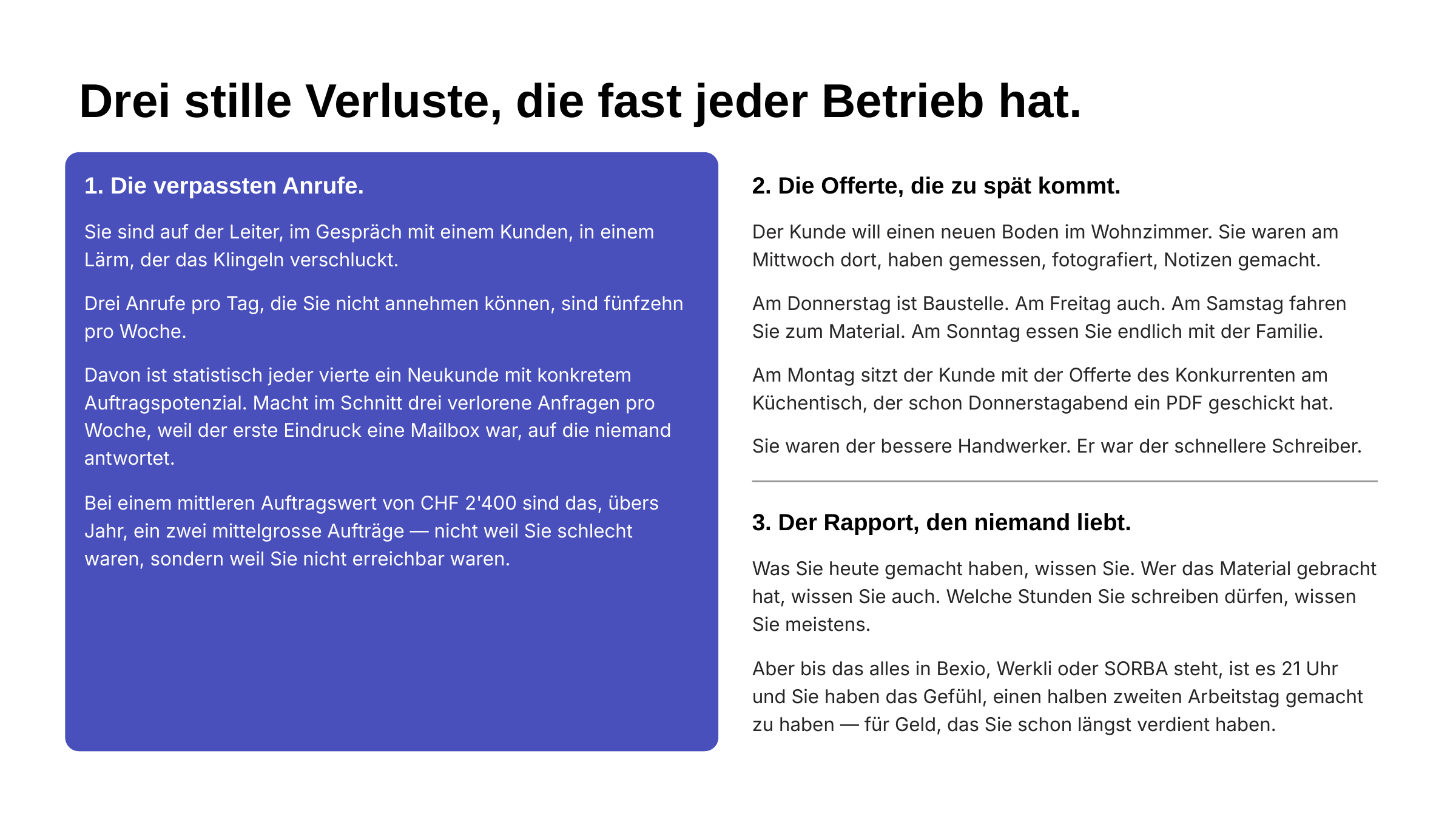

Drei stille Verluste, die fast jeder Betrieb hat.

1. Die verpassten Anrufe.
2. Die Offerte, die zu spät kommt.
Sie sind auf der Leiter, im Gespräch mit einem Kunden, in einem Lärm, der das Klingeln verschluckt.
Der Kunde will einen neuen Boden im Wohnzimmer. Sie waren am Mittwoch dort, haben gemessen, fotografiert, Notizen gemacht.
Drei Anrufe pro Tag, die Sie nicht annehmen können, sind fünfzehn pro Woche.
Am Donnerstag ist Baustelle. Am Freitag auch. Am Samstag fahren Sie zum Material. Am Sonntag essen Sie endlich mit der Familie.
Davon ist statistisch jeder vierte ein Neukunde mit konkretem Auftragspotenzial. Macht im Schnitt drei verlorene Anfragen pro Woche, weil der erste Eindruck eine Mailbox war, auf die niemand antwortet.
Am Montag sitzt der Kunde mit der Offerte des Konkurrenten am Küchentisch, der schon Donnerstagabend ein PDF geschickt hat.
Sie waren der bessere Handwerker. Er war der schnellere Schreiber.

Bei einem mittleren Auftragswert von CHF 2'400 sind das, übers Jahr, ein zwei mittelgrosse Aufträge — nicht weil Sie schlecht waren, sondern weil Sie nicht erreichbar waren.
3. Der Rapport, den niemand liebt.
Was Sie heute gemacht haben, wissen Sie. Wer das Material gebracht hat, wissen Sie auch. Welche Stunden Sie schreiben dürfen, wissen Sie meistens.
Aber bis das alles in Bexio, Werkli oder SORBA steht, ist es 21 Uhr und Sie haben das Gefühl, einen halben zweiten Arbeitstag gemacht zu haben — für Geld, das Sie schon längst verdient haben.